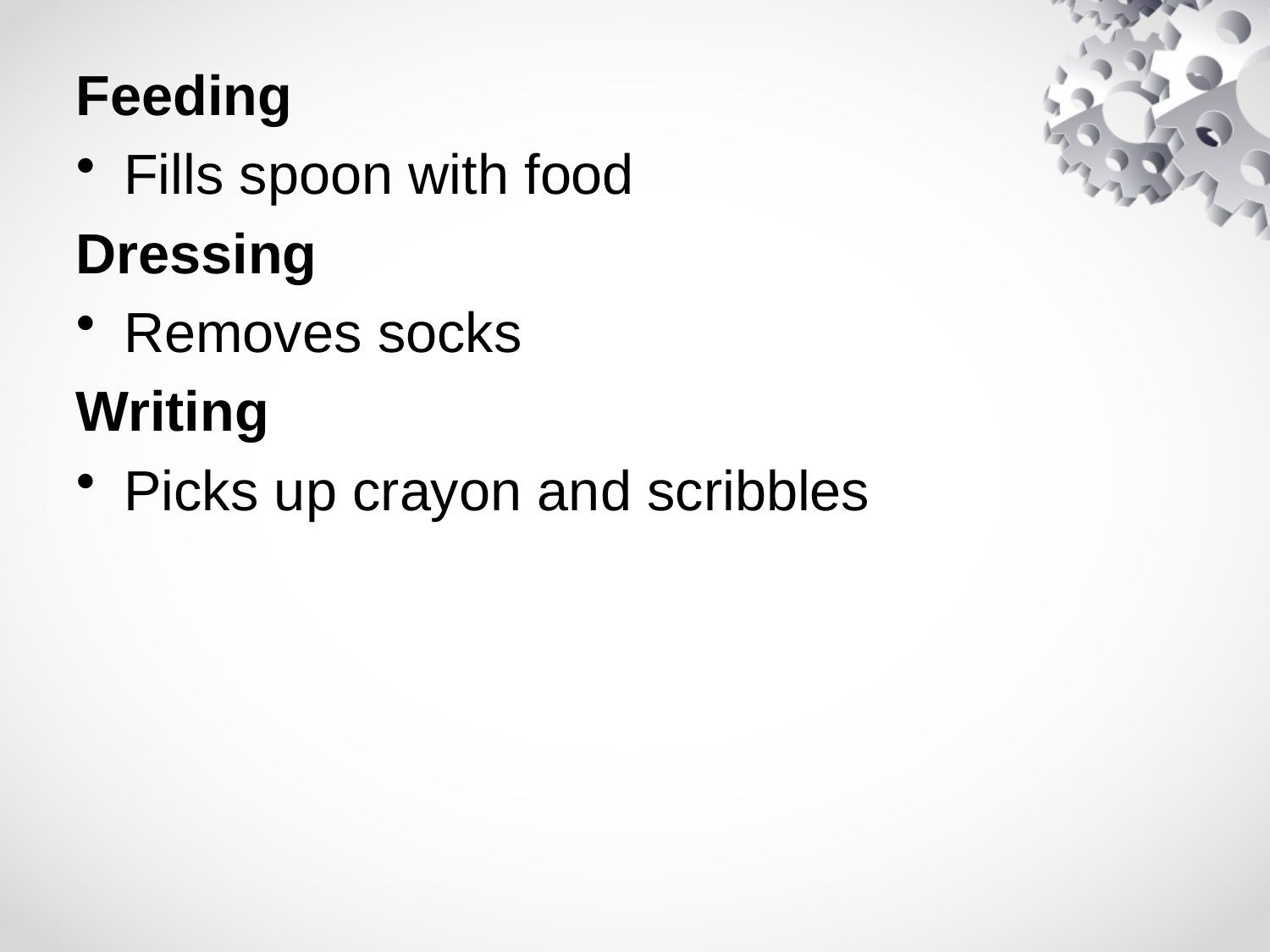

Feeding
Fills spoon with food
Dressing
Removes socks
Writing
Picks up crayon and scribbles